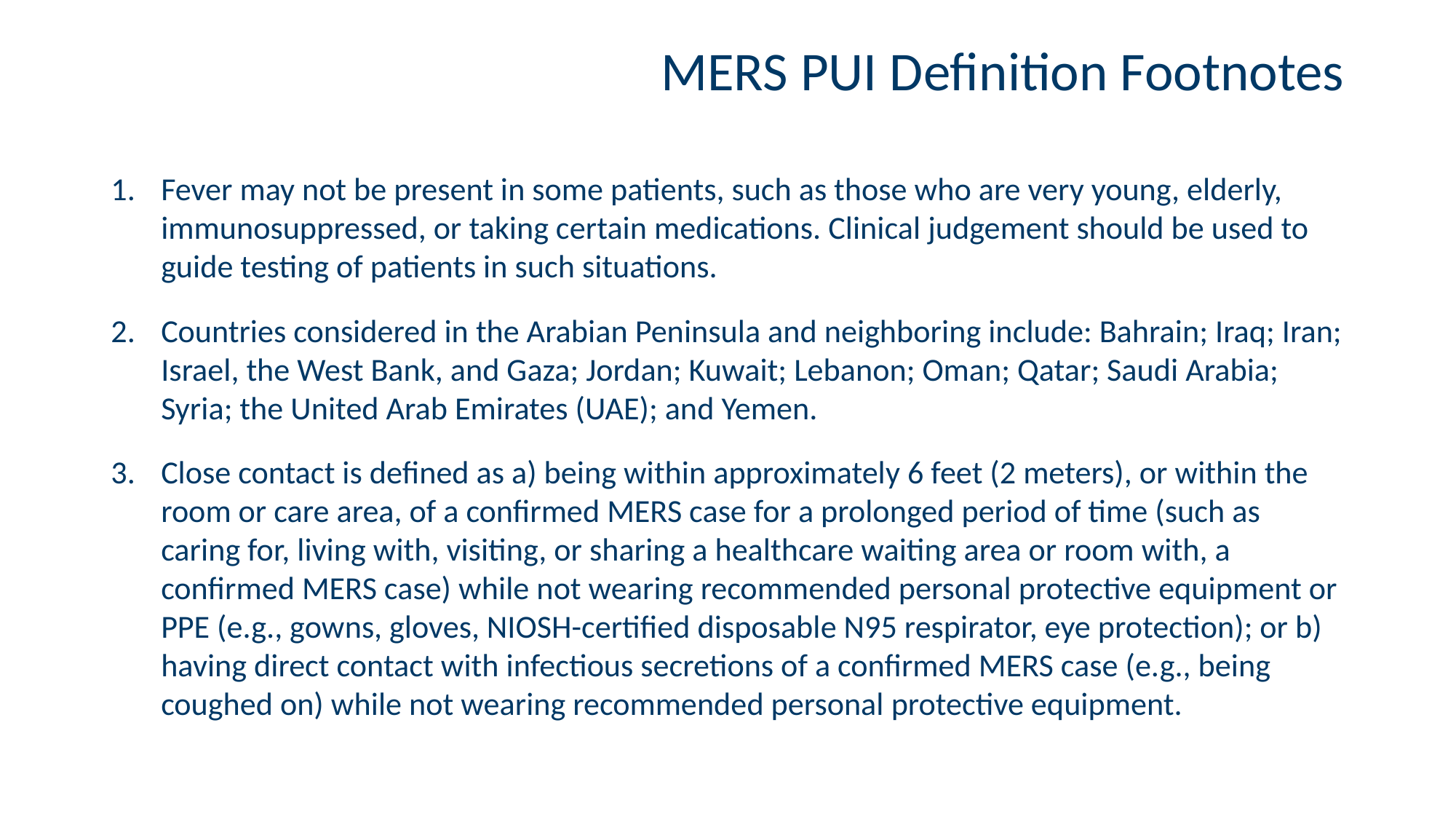

# MERS PUI Definition Footnotes
Fever may not be present in some patients, such as those who are very young, elderly, immunosuppressed, or taking certain medications. Clinical judgement should be used to guide testing of patients in such situations.
Countries considered in the Arabian Peninsula and neighboring include: Bahrain; Iraq; Iran; Israel, the West Bank, and Gaza; Jordan; Kuwait; Lebanon; Oman; Qatar; Saudi Arabia; Syria; the United Arab Emirates (UAE); and Yemen.
Close contact is defined as a) being within approximately 6 feet (2 meters), or within the room or care area, of a confirmed MERS case for a prolonged period of time (such as caring for, living with, visiting, or sharing a healthcare waiting area or room with, a confirmed MERS case) while not wearing recommended personal protective equipment or PPE (e.g., gowns, gloves, NIOSH-certified disposable N95 respirator, eye protection); or b) having direct contact with infectious secretions of a confirmed MERS case (e.g., being coughed on) while not wearing recommended personal protective equipment.